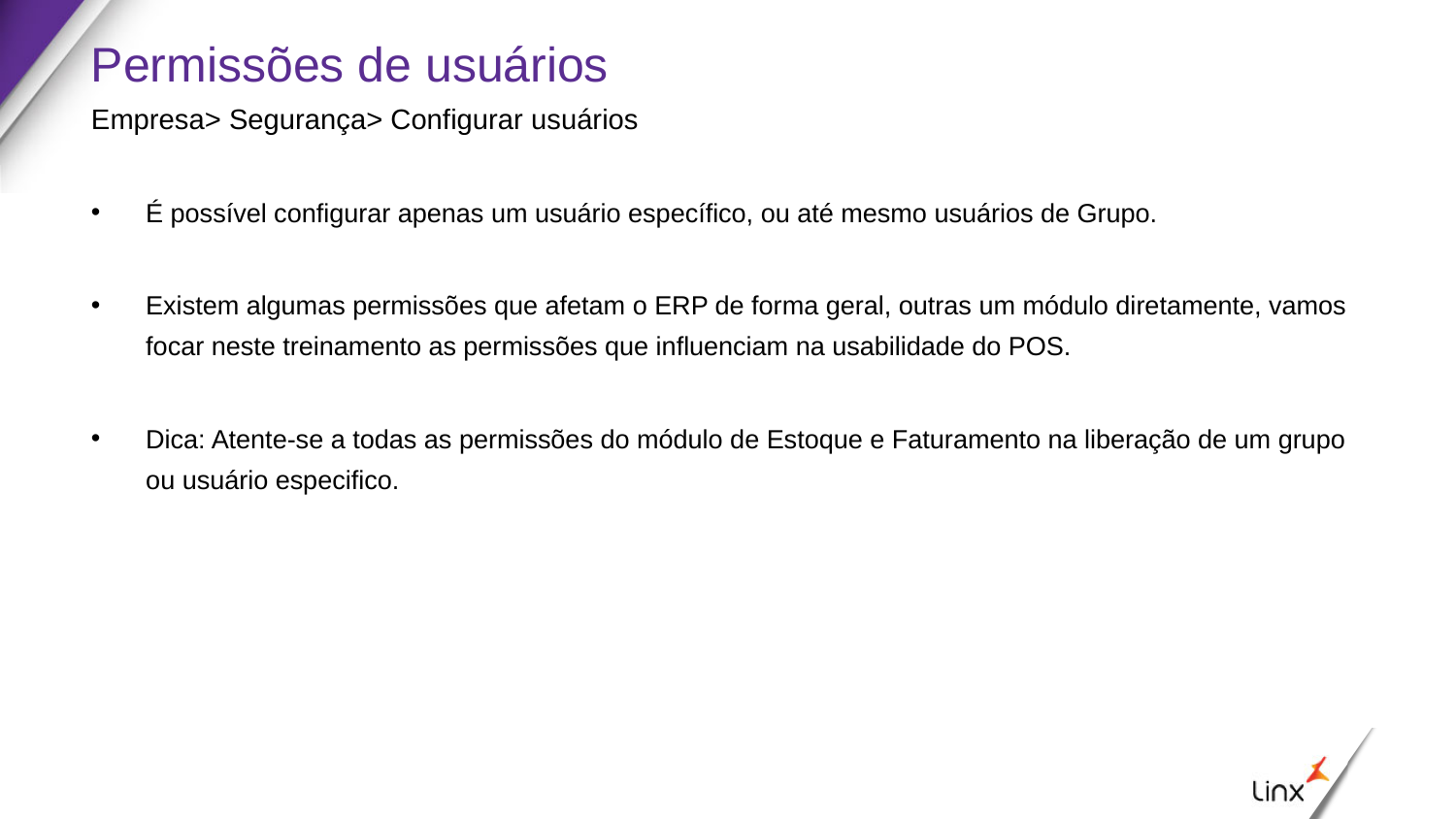

# Permissões de usuários
Empresa> Segurança> Configurar usuários
É possível configurar apenas um usuário específico, ou até mesmo usuários de Grupo.

Existem algumas permissões que afetam o ERP de forma geral, outras um módulo diretamente, vamos focar neste treinamento as permissões que influenciam na usabilidade do POS.

Dica: Atente-se a todas as permissões do módulo de Estoque e Faturamento na liberação de um grupo ou usuário especifico.